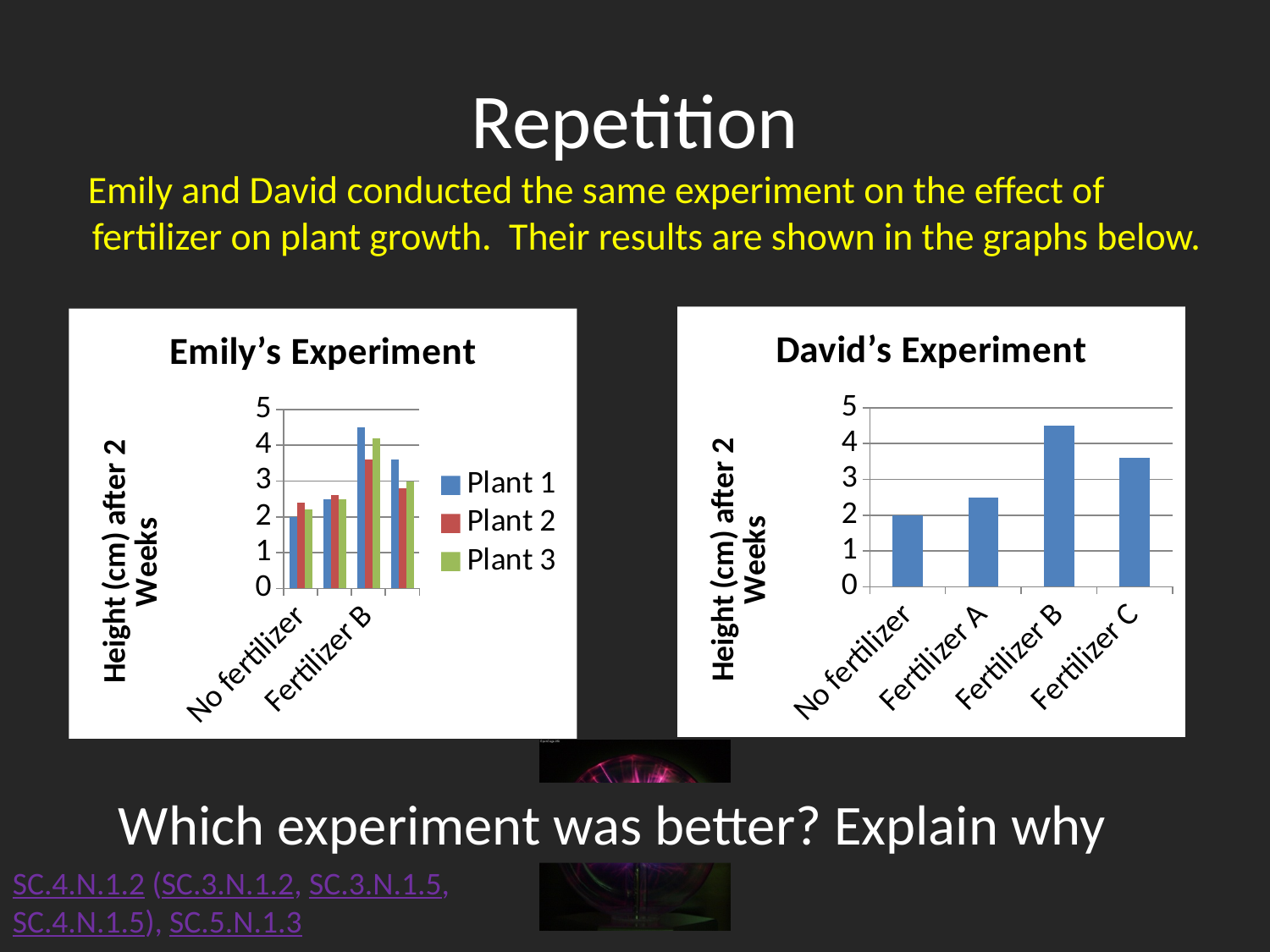

# Repetition
     Emily and David conducted the same experiment on the effect of fertilizer on plant growth.  Their results are shown in the graphs below.

### Chart: David’s Experiment

| Category | Plant 1 |
|---|---|
| No fertilizer | 2.0 |
| Fertilizer A | 2.5 |
| Fertilizer B | 4.5 |
| Fertilizer C | 3.6 |

### Chart: Emily’s Experiment

| Category | Plant 1 | Plant 2 | Plant 3 |
|---|---|---|---|
| No fertilizer | 2.0 | 2.4 | 2.2 |
| Fertilizer A | 2.5 | 2.6 | 2.5 |
| Fertilizer B | 4.5 | 3.6 | 4.2 |
| Fertilizer C | 3.6 | 2.8 | 3.0 |
Which experiment was better? Explain why
SC.4.N.1.2 (SC.3.N.1.2, SC.3.N.1.5, SC.4.N.1.5), SC.5.N.1.3